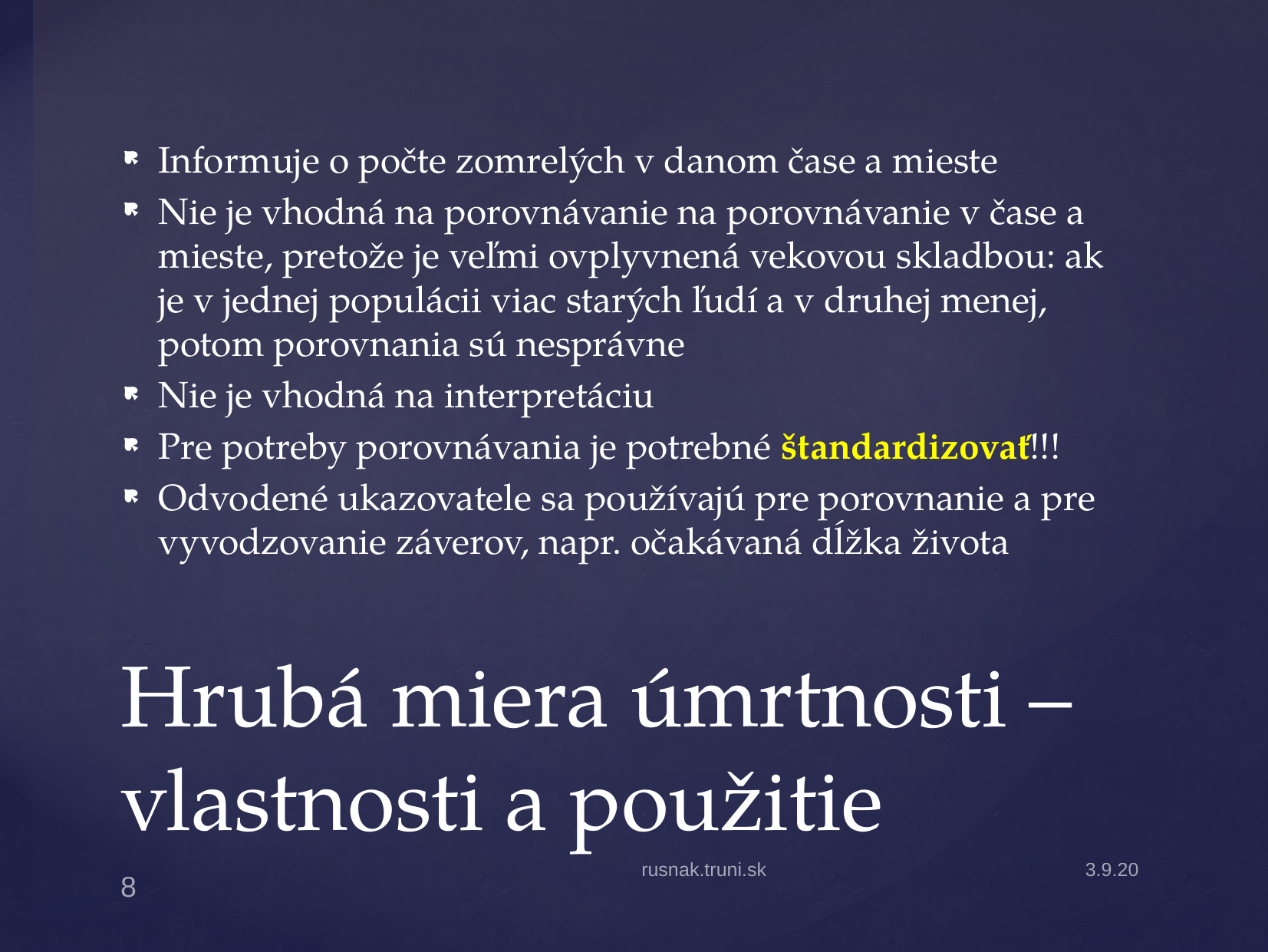

Informuje o počte zomrelých v danom čase a mieste
Nie je vhodná na porovnávanie na porovnávanie v čase a mieste, pretože je veľmi ovplyvnená vekovou skladbou: ak je v jednej populácii viac starých ľudí a v druhej menej, potom porovnania sú nesprávne
Nie je vhodná na interpretáciu
Pre potreby porovnávania je potrebné štandardizovať!!!
Odvodené ukazovatele sa používajú pre porovnanie a pre vyvodzovanie záverov, napr. očakávaná dĺžka života
# Hrubá miera úmrtnosti – vlastnosti a použitie
rusnak.truni.sk
3.9.20
8